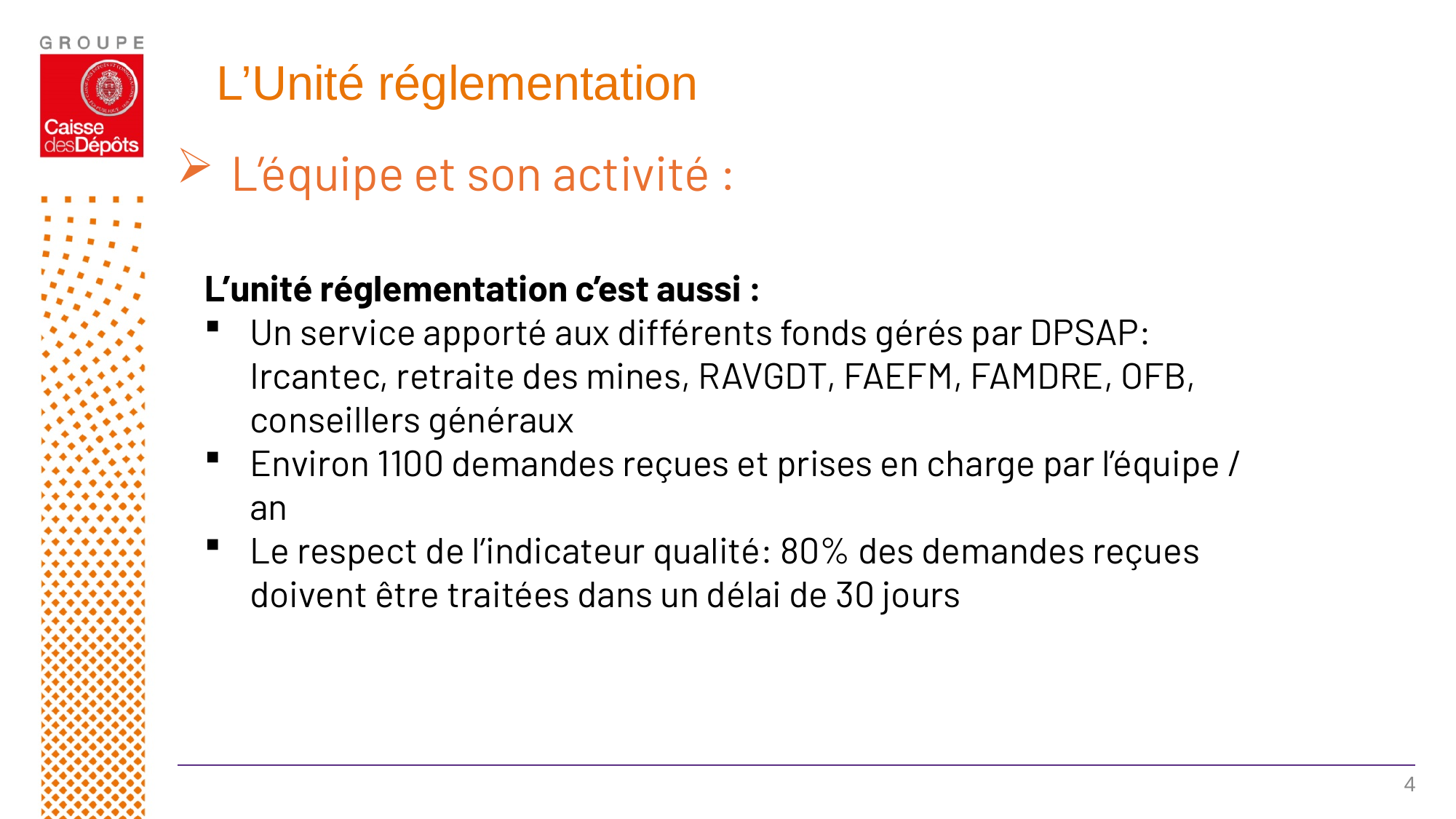

# L’Unité réglementation
L’équipe et son activité :
L’unité réglementation c’est aussi :
Un service apporté aux différents fonds gérés par DPSAP: Ircantec, retraite des mines, RAVGDT, FAEFM, FAMDRE, OFB, conseillers généraux
Environ 1100 demandes reçues et prises en charge par l’équipe / an
Le respect de l’indicateur qualité: 80% des demandes reçues doivent être traitées dans un délai de 30 jours